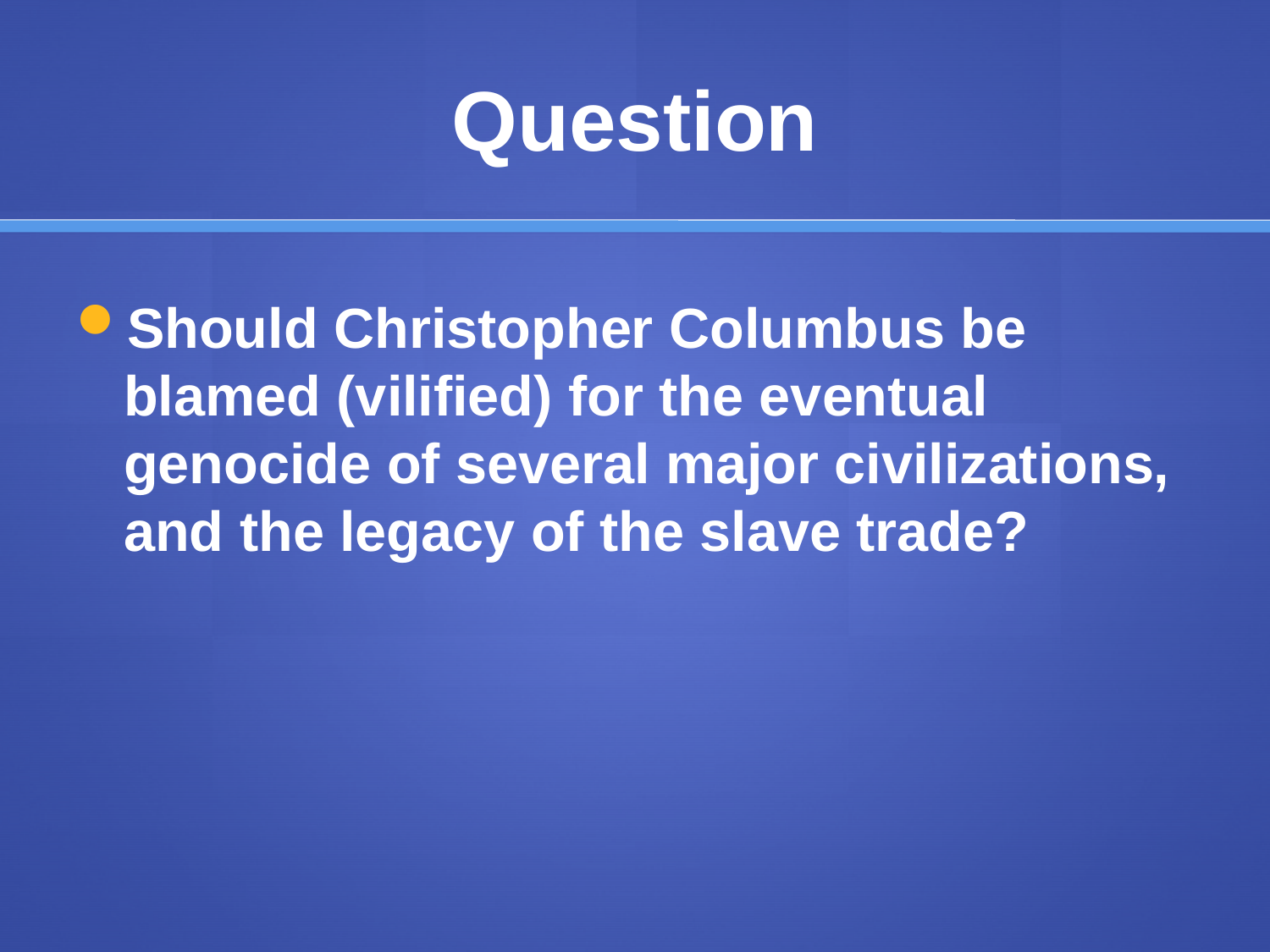

# Question
Should Christopher Columbus be blamed (vilified) for the eventual genocide of several major civilizations, and the legacy of the slave trade?